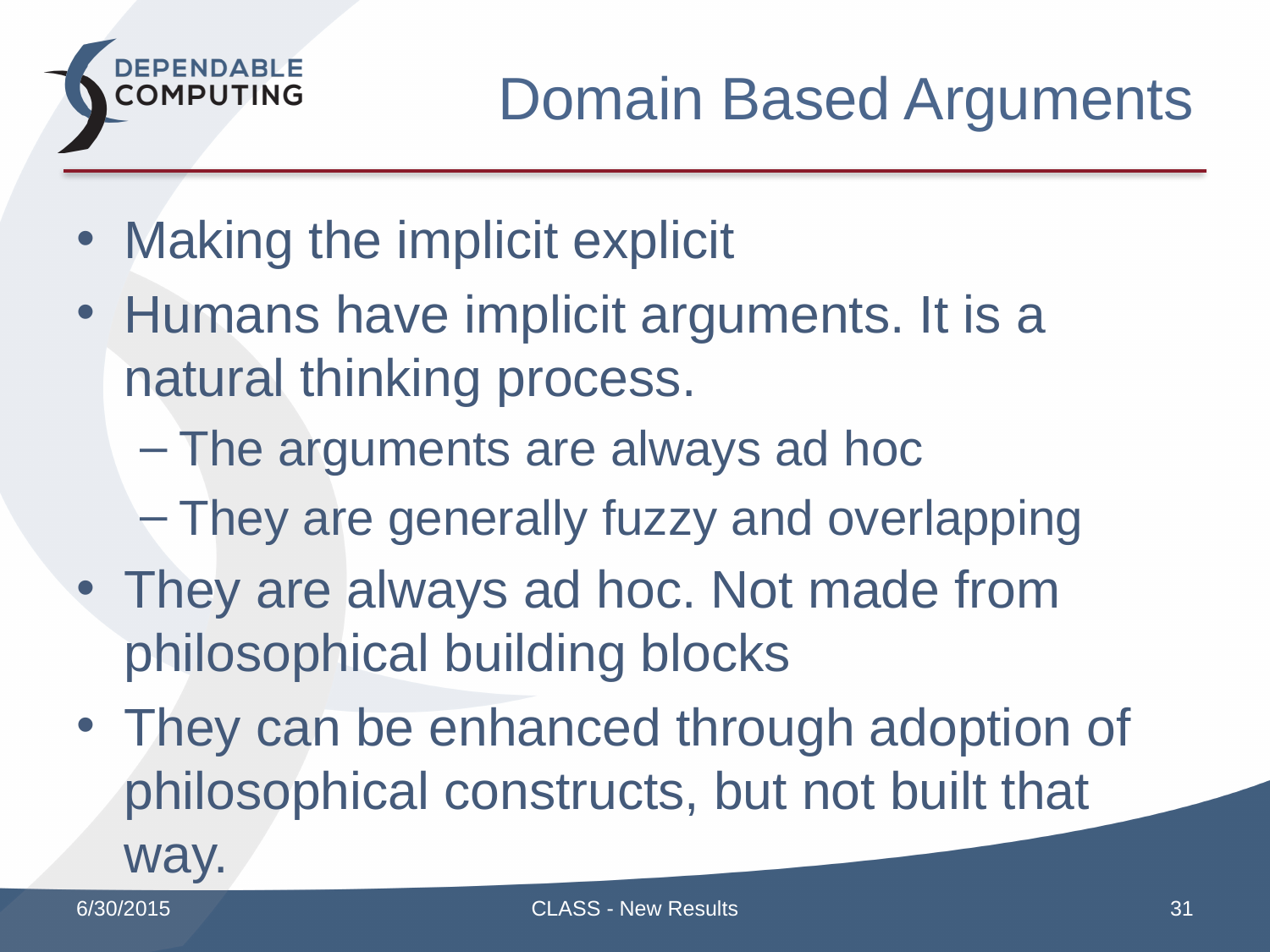

# Domain Based Arguments
Making the implicit explicit
Humans have implicit arguments. It is a natural thinking process.
The arguments are always ad hoc
They are generally fuzzy and overlapping
They are always ad hoc. Not made from philosophical building blocks
They can be enhanced through adoption of philosophical constructs, but not built that way.
6/30/2015
CLASS - New Results
31